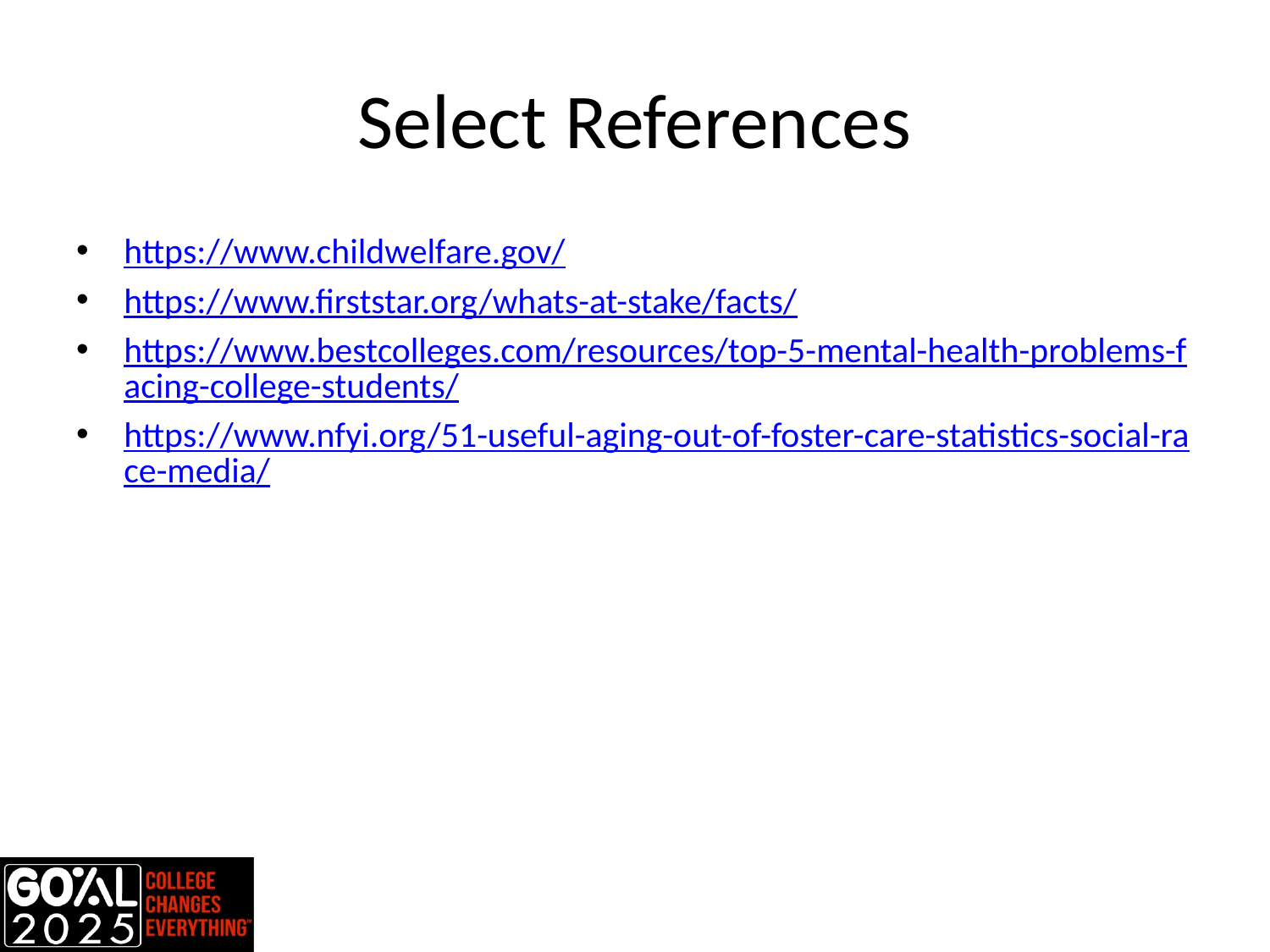

# Select References
https://www.childwelfare.gov/
https://www.firststar.org/whats-at-stake/facts/
https://www.bestcolleges.com/resources/top-5-mental-health-problems-facing-college-students/
https://www.nfyi.org/51-useful-aging-out-of-foster-care-statistics-social-race-media/